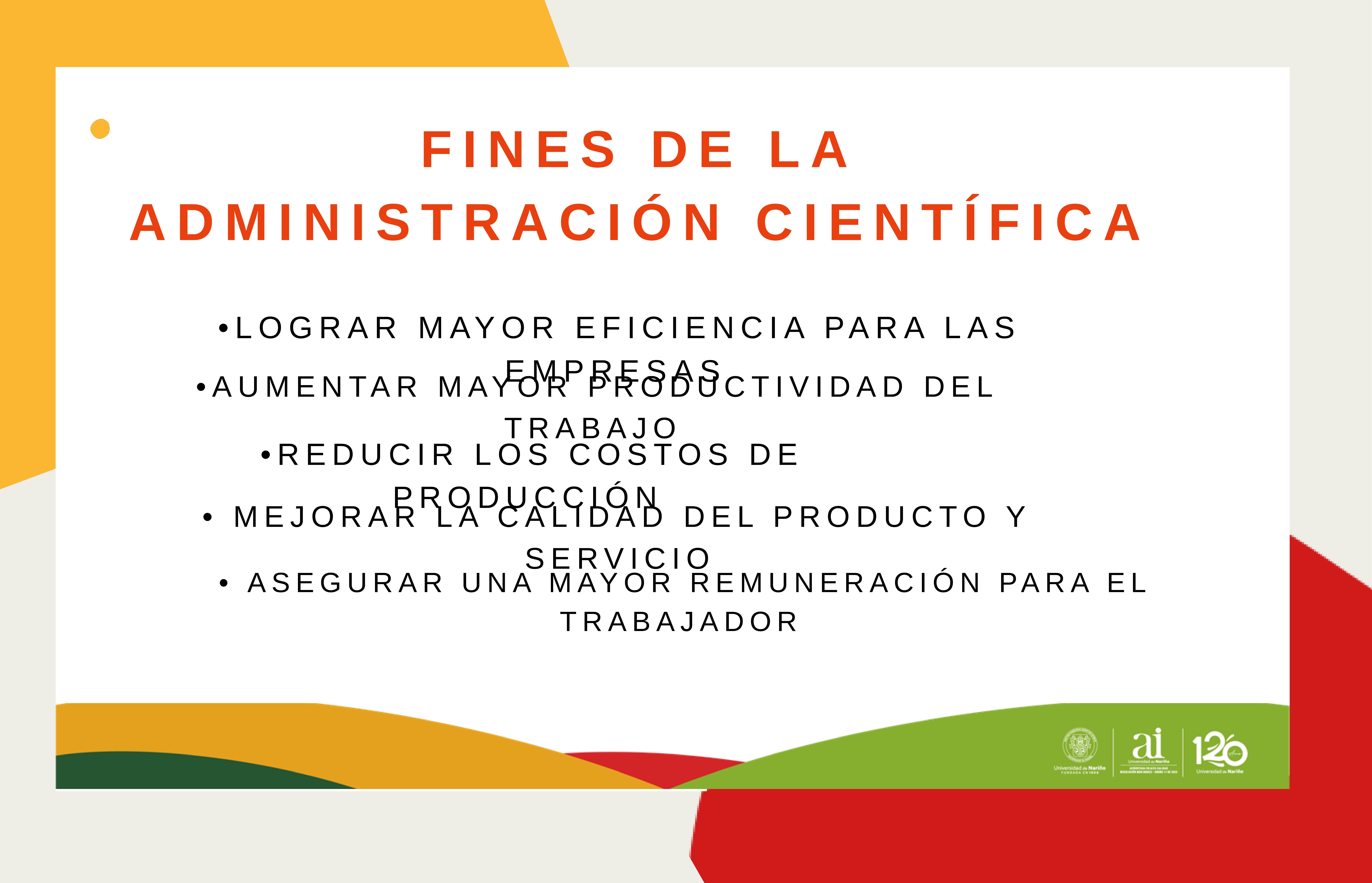

FINES DE LA
 ADMINISTRACIÓN CIENTÍFICA

ORIGENES Y CONTEXTO HISTORICO
•LOGRAR MAYOR EFICIENCIA PARA LAS EMPRESAS
La Administración Científica surge en el contexto de la Segunda Revolución Industrial, un período en el que las fábricas experimentaban un crecimiento acelerado debido a la mecanización y la producción en masa.
•AUMENTAR MAYOR PRODUCTIVIDAD DEL TRABAJO
•REDUCIR LOS COSTOS DE PRODUCCIÓN
• MEJORAR LA CALIDAD DEL PRODUCTO Y SERVICIO

• ASEGURAR UNA MAYOR REMUNERACIÓN PARA EL TRABAJADOR